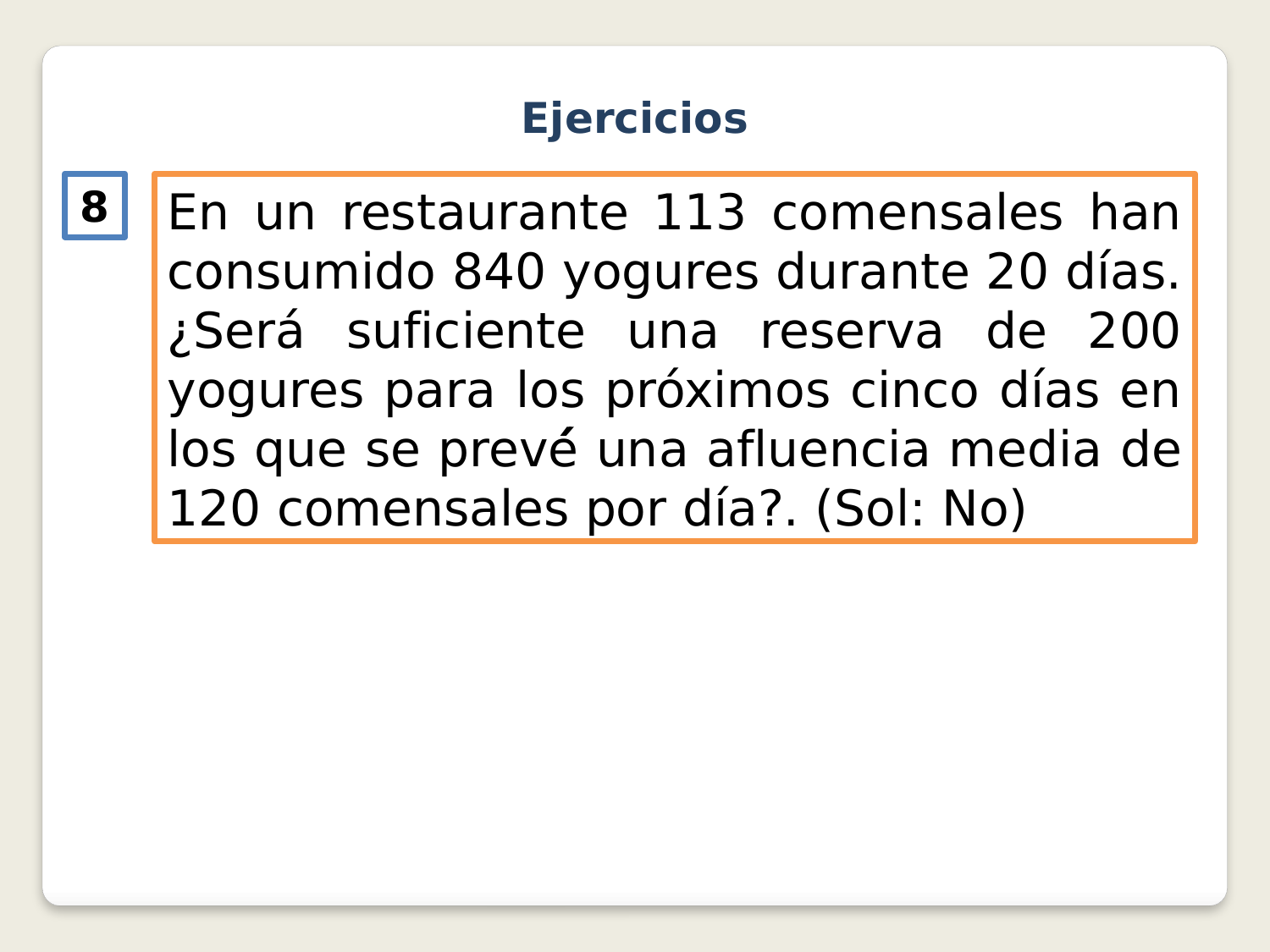

Ejercicios
8
En un restaurante 113 comensales han consumido 840 yogures durante 20 días. ¿Será suficiente una reserva de 200 yogures para los próximos cinco días en los que se prevé́ una afluencia media de 120 comensales por día?. (Sol: No)